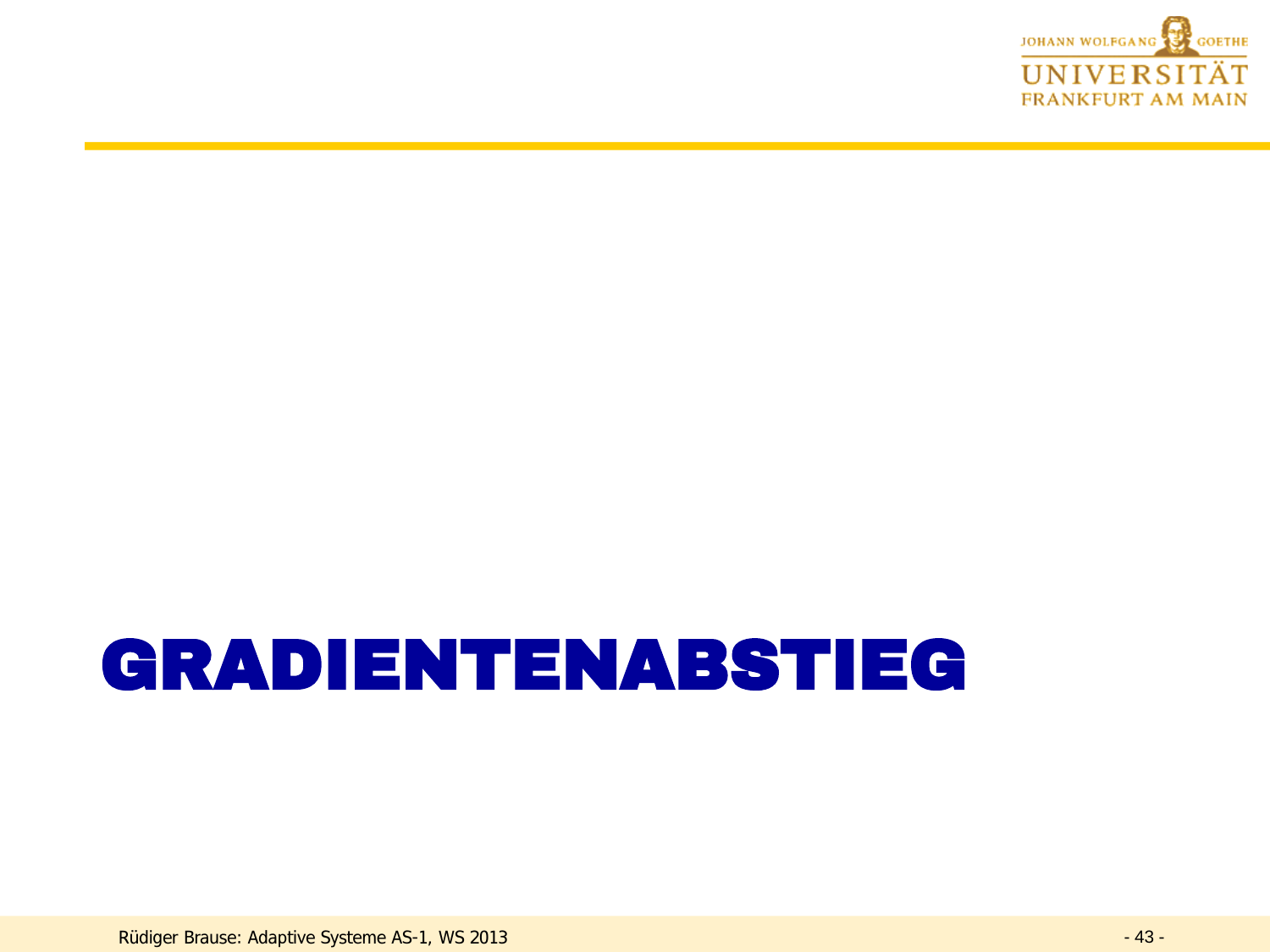

# Gradientenabstieg
- 43 -
Rüdiger Brause: Adaptive Systeme AS-1, WS 2013